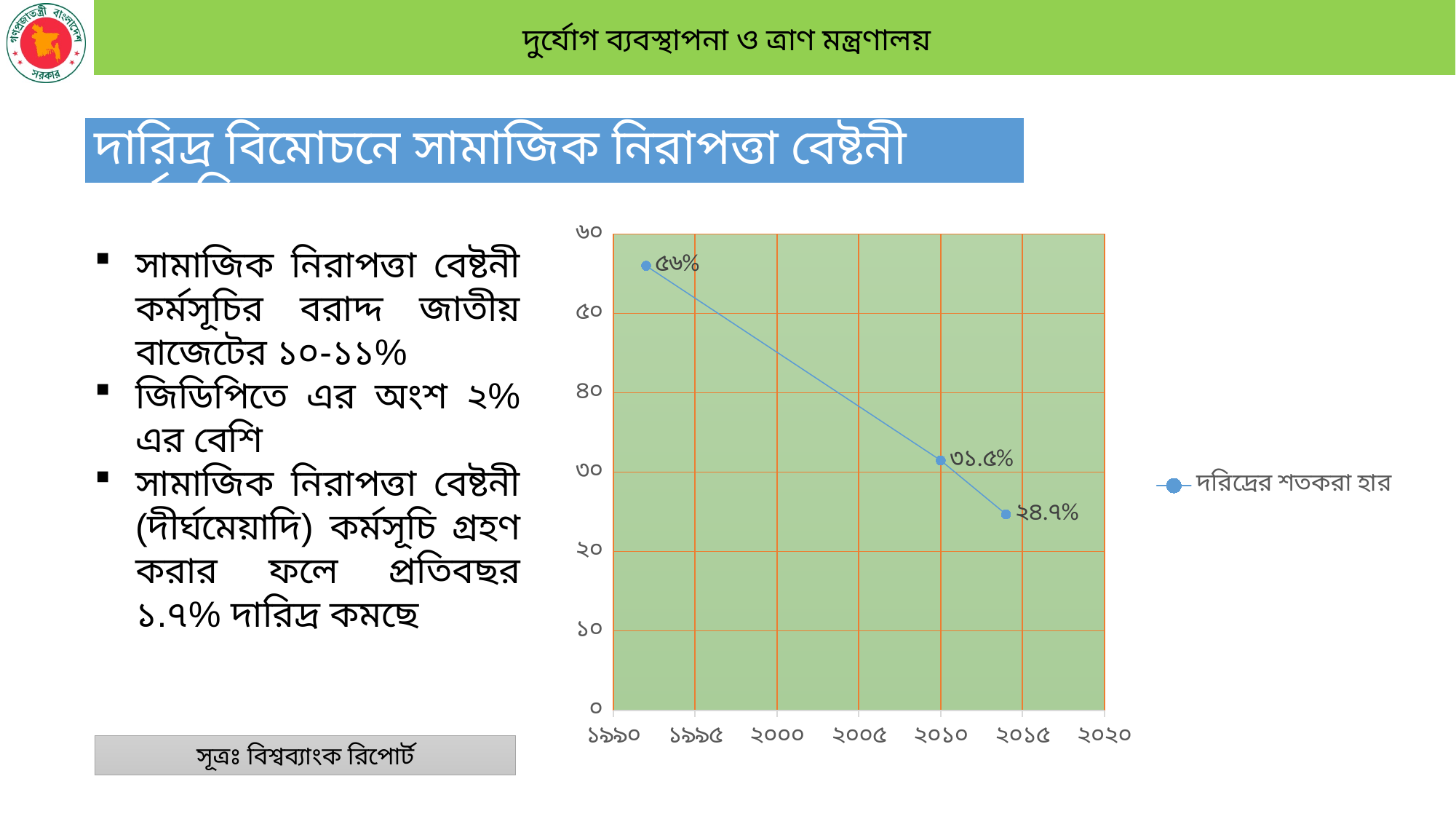

দারিদ্র বিমোচনে সামাজিক নিরাপত্তা বেষ্টনী কর্মসূচির প্রভাব

### Chart

| Category | দরিদ্রের শতকরা হার |
|---|---|
সামাজিক নিরাপত্তা বেষ্টনী কর্মসূচির বরাদ্দ জাতীয় বাজেটের ১০-১১%
জিডিপিতে এর অংশ ২% এর বেশি
সামাজিক নিরাপত্তা বেষ্টনী (দীর্ঘমেয়াদি) কর্মসূচি গ্রহণ করার ফলে প্রতিবছর ১.৭% দারিদ্র কমছে
সূত্রঃ বিশ্বব্যাংক রিপোর্ট